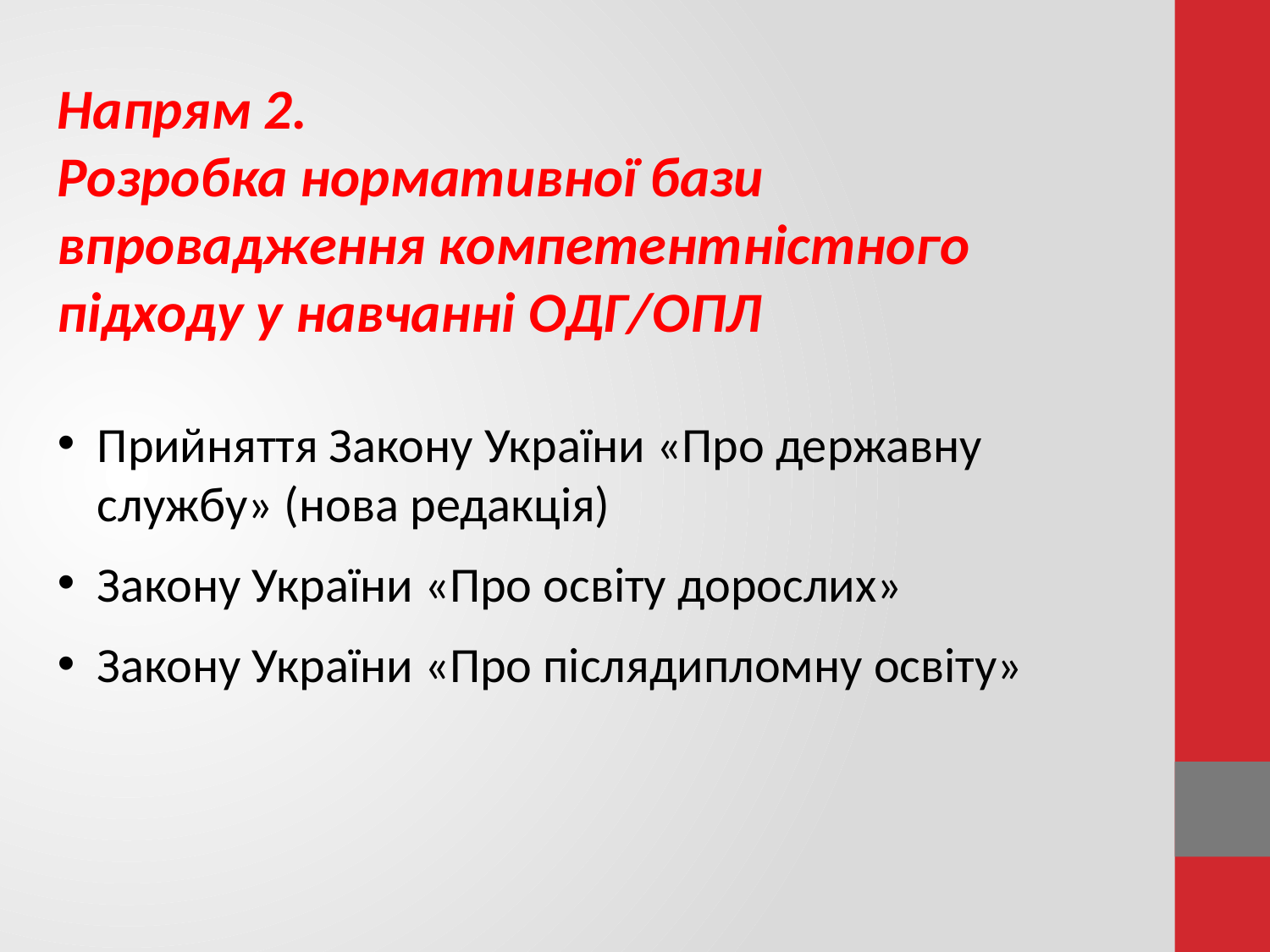

Напрям 2.
Розробка нормативної бази впровадження компетентністного підходу у навчанні ОДГ/ОПЛ

Прийняття Закону України «Про державну службу» (нова редакція)
Закону України «Про освіту дорослих»
Закону України «Про післядипломну освіту»